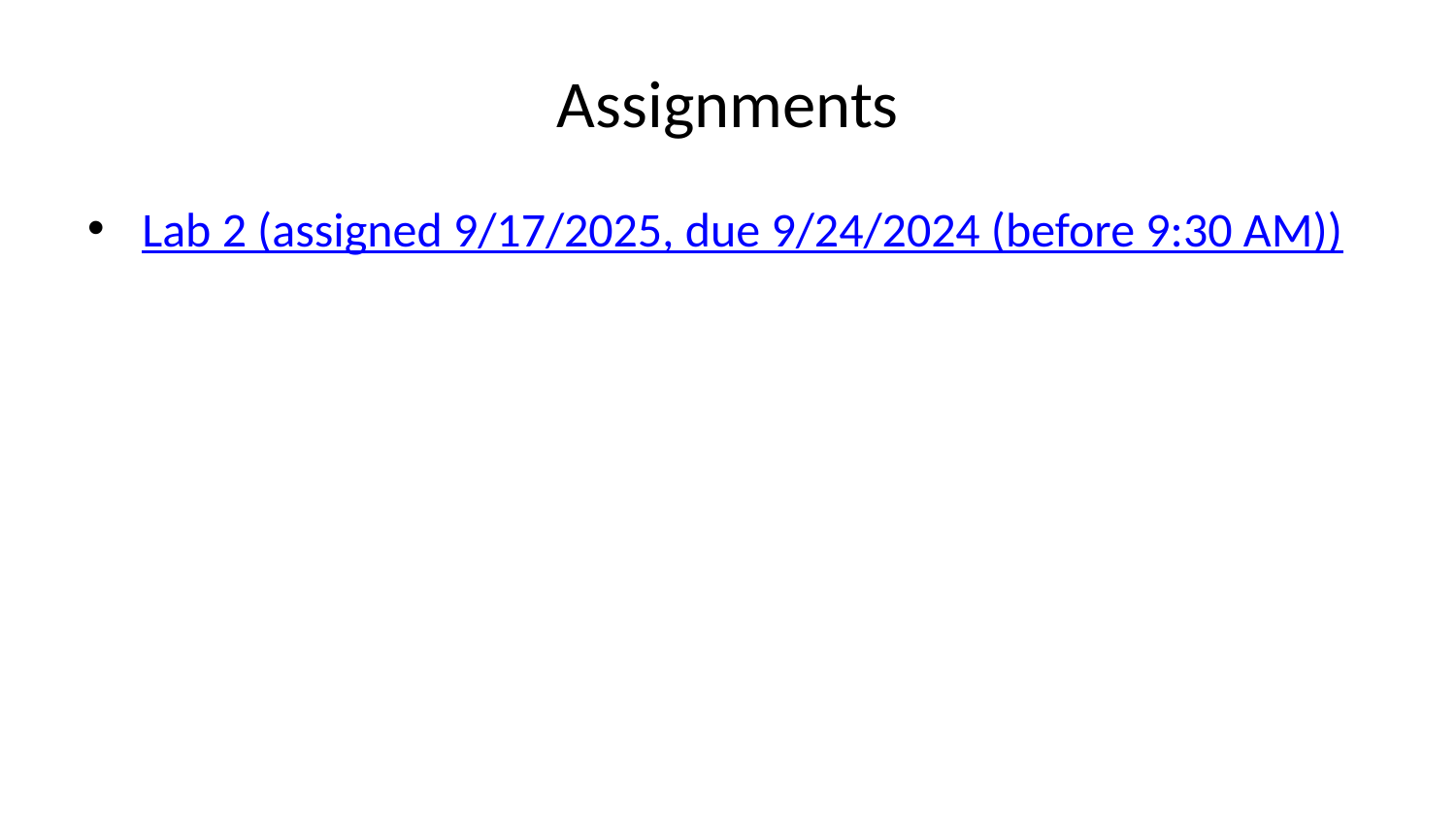

# Assignments
Lab 2 (assigned 9/17/2025, due 9/24/2024 (before 9:30 AM))